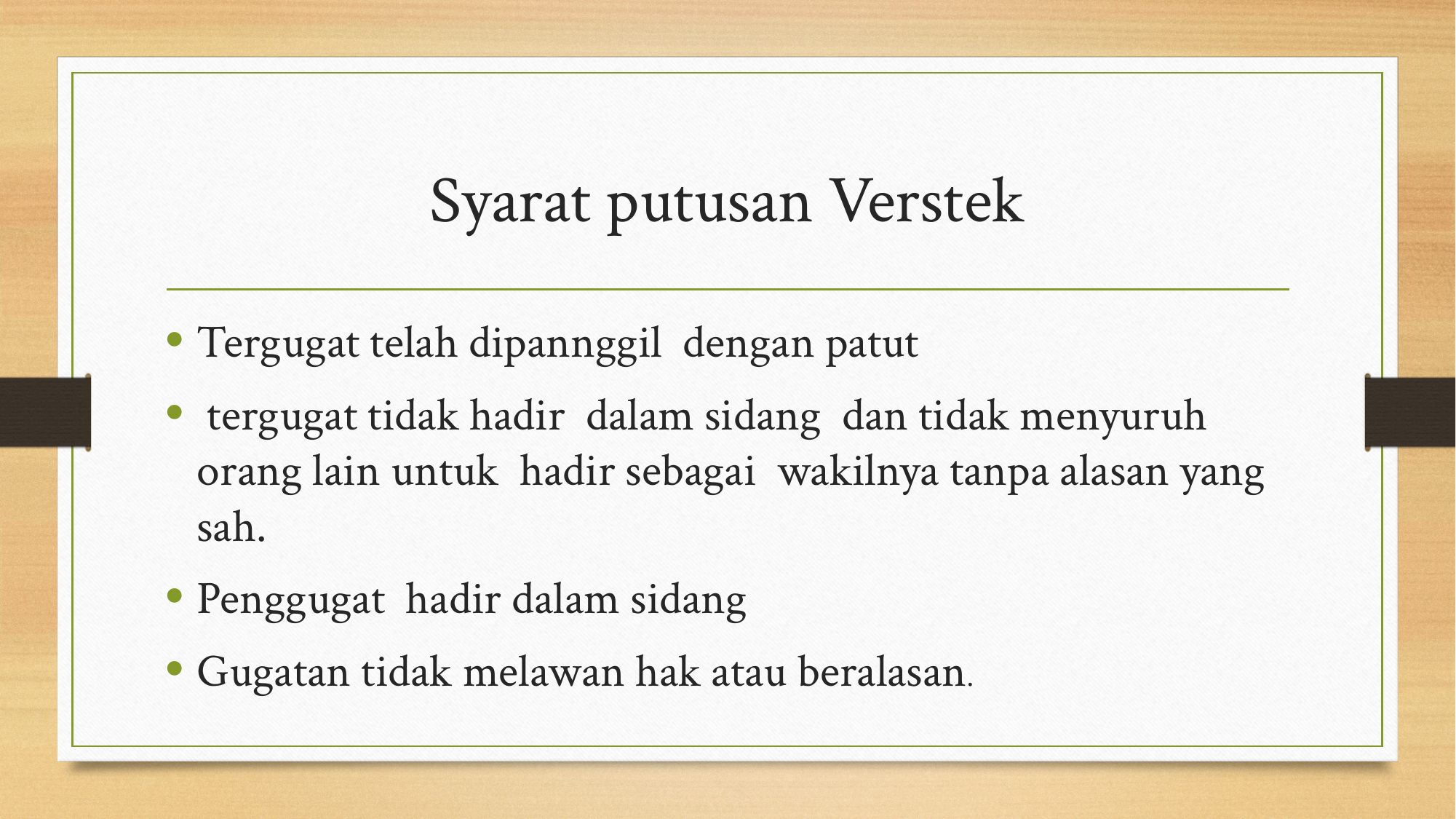

# Syarat putusan Verstek
Tergugat telah dipannggil  dengan patut
 tergugat tidak hadir  dalam sidang  dan tidak menyuruh  orang lain untuk  hadir sebagai  wakilnya tanpa alasan yang sah.
Penggugat  hadir dalam sidang
Gugatan tidak melawan hak atau beralasan.